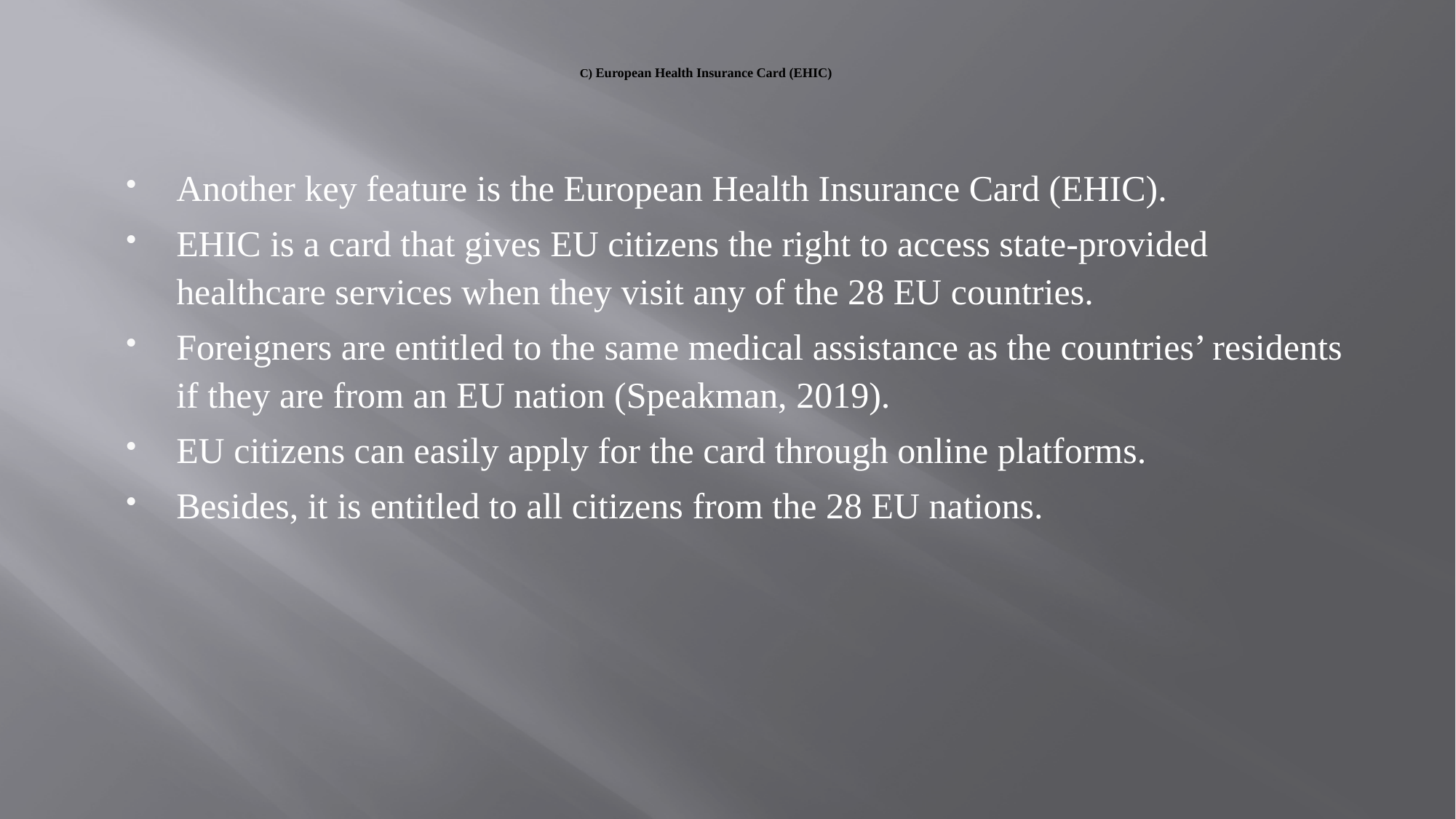

# C) European Health Insurance Card (EHIC)
Another key feature is the European Health Insurance Card (EHIC).
EHIC is a card that gives EU citizens the right to access state-provided healthcare services when they visit any of the 28 EU countries.
Foreigners are entitled to the same medical assistance as the countries’ residents if they are from an EU nation (Speakman, 2019).
EU citizens can easily apply for the card through online platforms.
Besides, it is entitled to all citizens from the 28 EU nations.